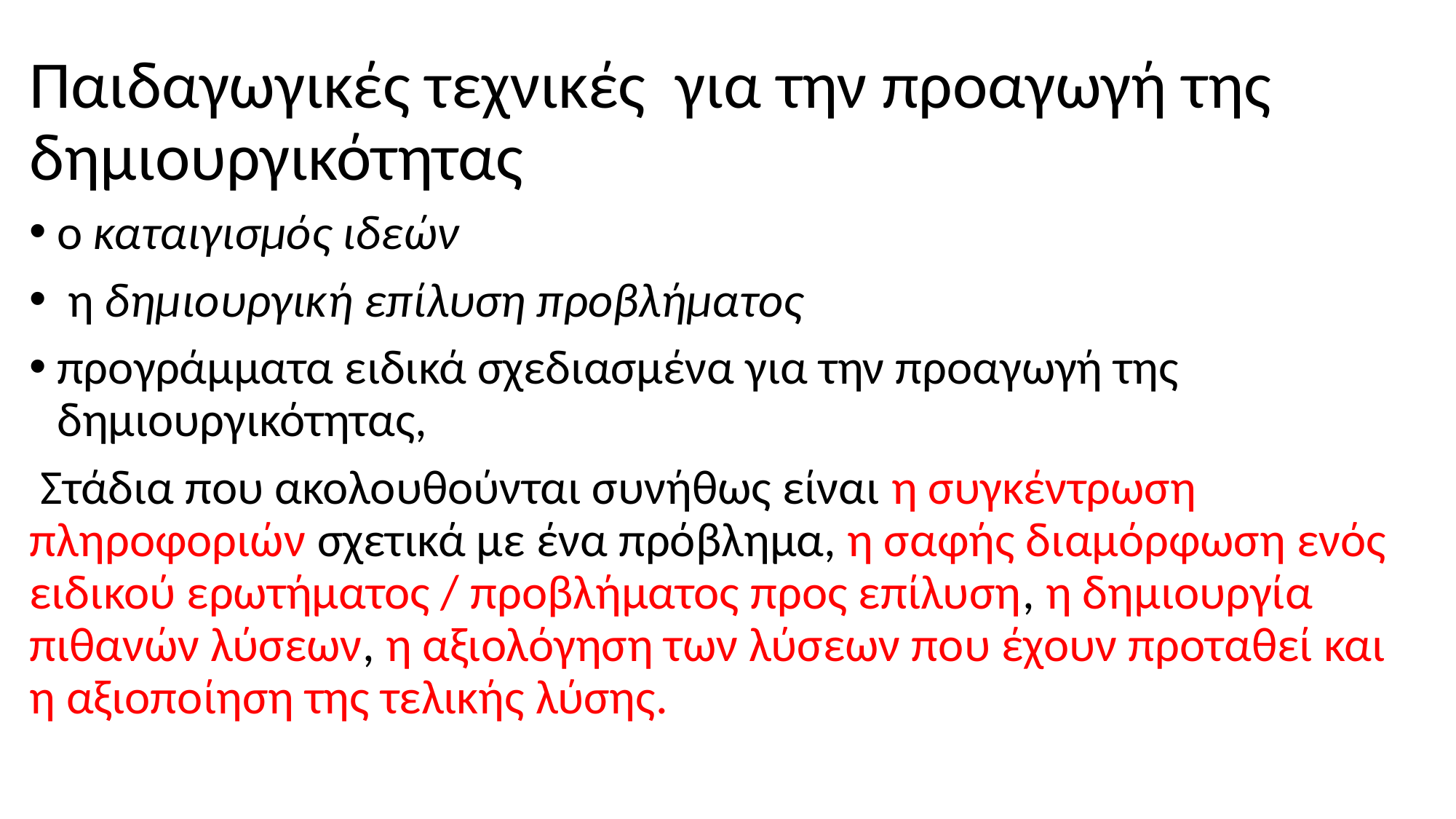

# Παιδαγωγικές τεχνικές  για την προαγωγή της δημιουργικότητας
ο καταιγισμός ιδεών
 η δημιουργική επίλυση προβλήματος
προγράμματα ειδικά σχεδιασμένα για την προαγωγή της δημιουργικότητας,
 Στάδια που ακολουθούνται συνήθως είναι η συγκέντρωση πληροφοριών σχετικά με ένα πρόβλημα, η σαφής διαμόρφωση ενός ειδικού ερωτήματος / προβλήματος προς επίλυση, η δημιουργία πιθανών λύσεων, η αξιολόγηση των λύσεων που έχουν προταθεί και η αξιοποίηση της τελικής λύσης.